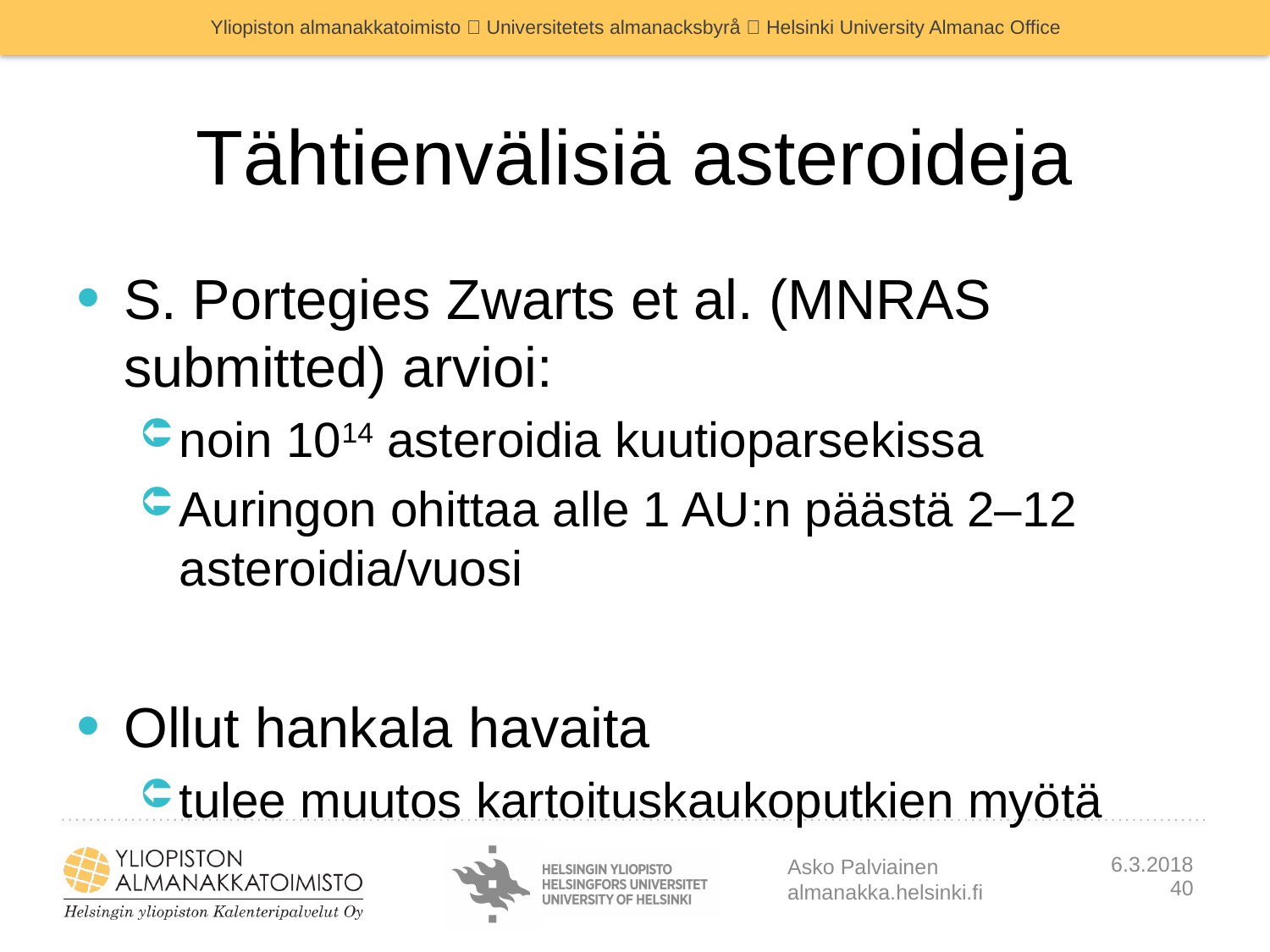

# Tähtienvälisiä asteroideja
S. Portegies Zwarts et al. (MNRAS submitted) arvioi:
noin 1014 asteroidia kuutioparsekissa
Auringon ohittaa alle 1 AU:n päästä 2–12 asteroidia/vuosi

Ollut hankala havaita
tulee muutos kartoituskaukoputkien myötä
Asko Palviainen
almanakka.helsinki.fi
6.3.2018
40